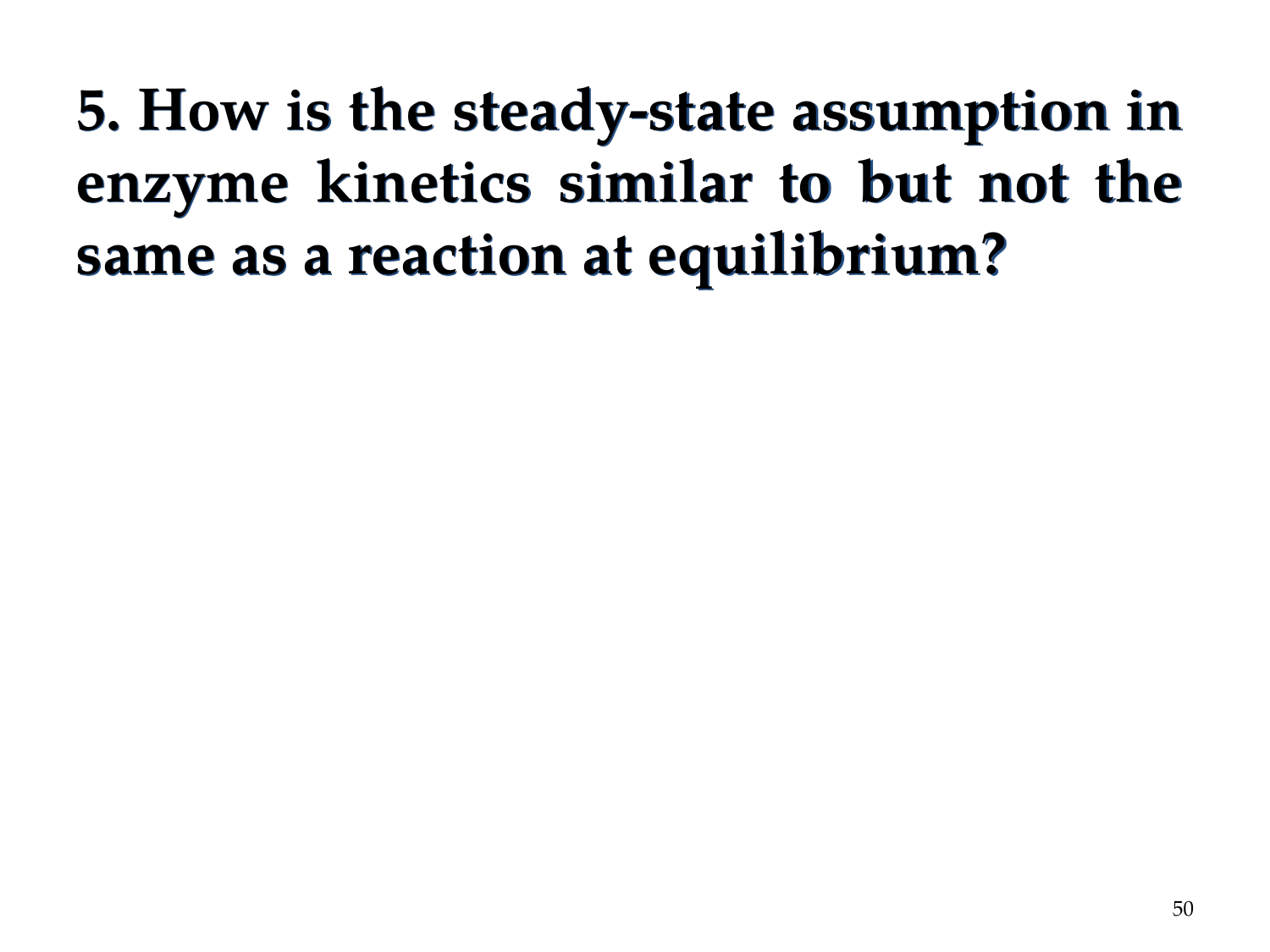

5. How is the steady-state assumption in enzyme kinetics similar to but not the same as a reaction at equilibrium?

50